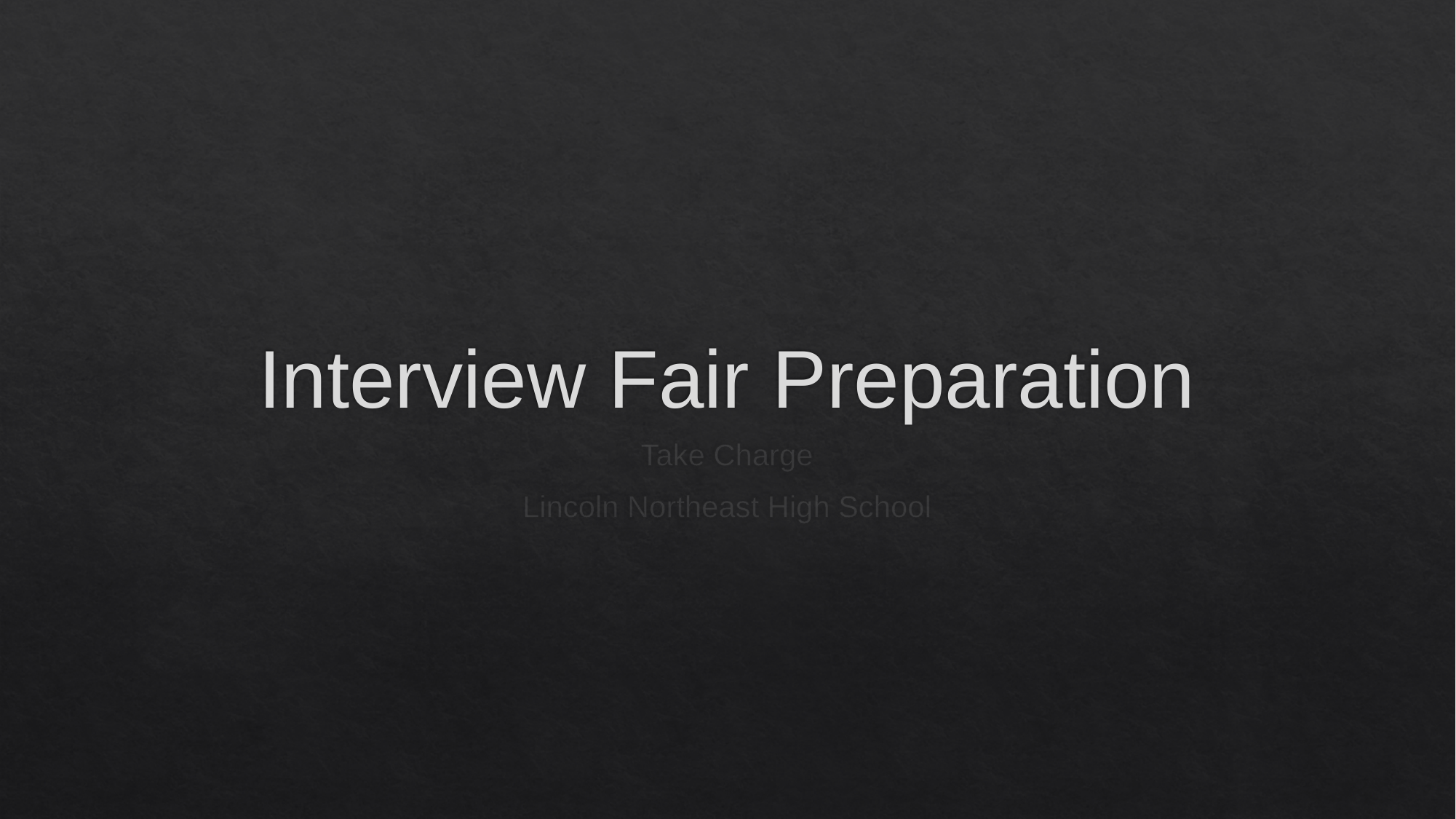

# Interview Fair Preparation
Take Charge
Lincoln Northeast High School